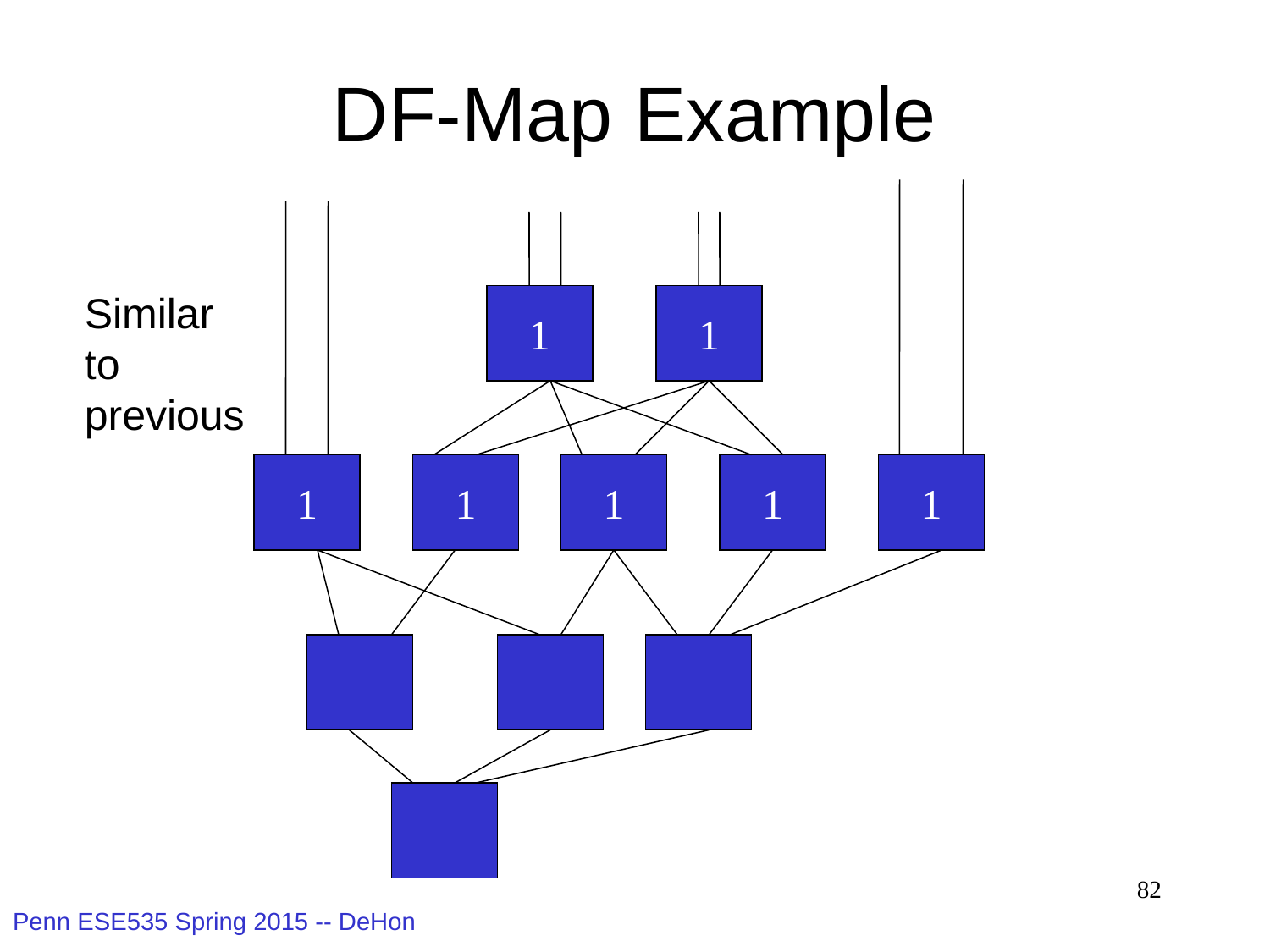

# DF-Map Example

Similar
to
previous
1
1

1
1
1
1
1

82
Penn ESE535 Spring 2015 -- DeHon